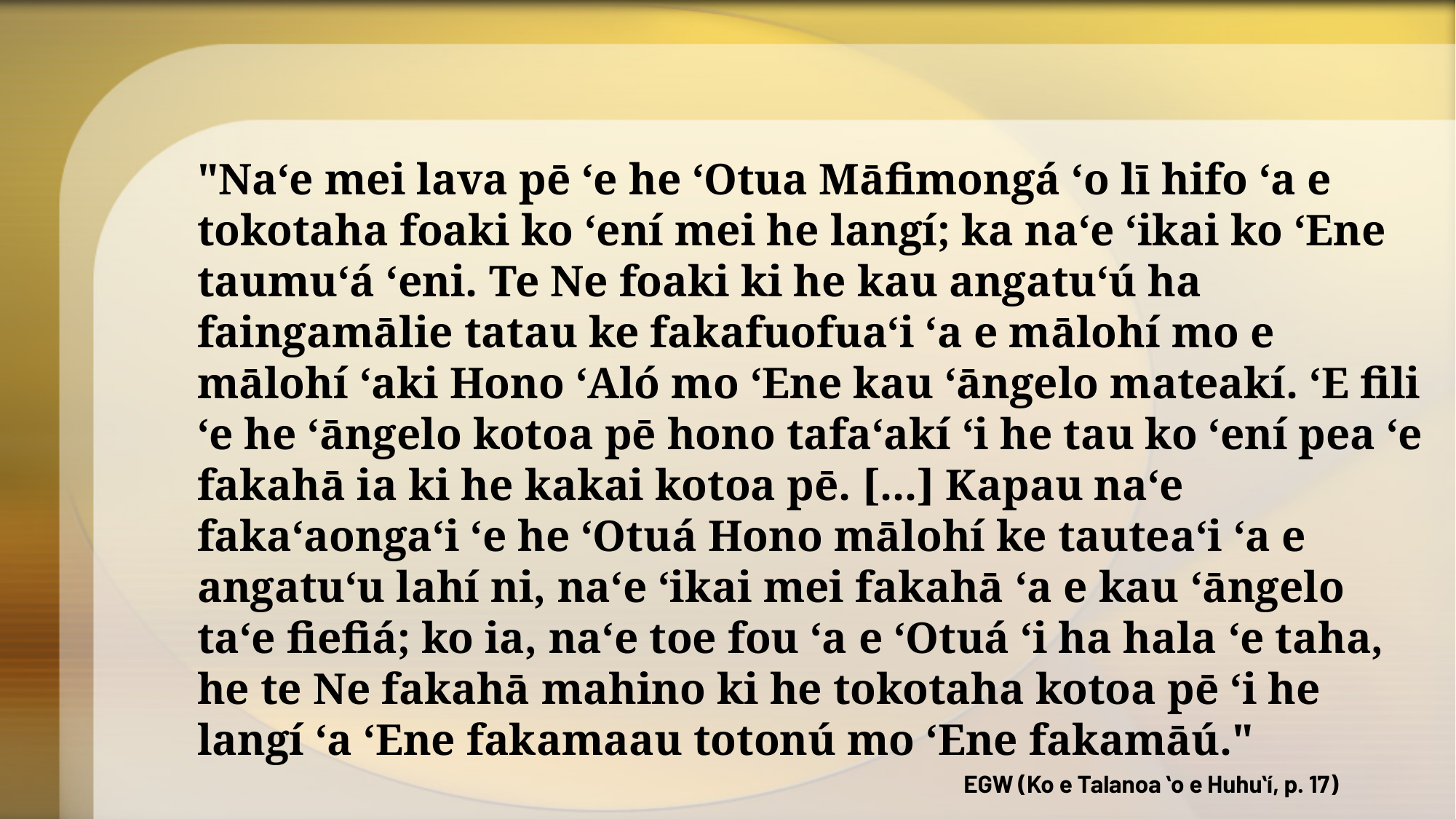

"Naʻe mei lava pē ʻe he ʻOtua Māfimongá ʻo lī hifo ʻa e tokotaha foaki ko ʻení mei he langí; ka naʻe ʻikai ko ʻEne taumuʻá ʻeni. Te Ne foaki ki he kau angatuʻú ha faingamālie tatau ke fakafuofuaʻi ʻa e mālohí mo e mālohí ʻaki Hono ʻAló mo ʻEne kau ʻāngelo mateakí. ʻE fili ʻe he ʻāngelo kotoa pē hono tafaʻakí ʻi he tau ko ʻení pea ʻe fakahā ia ki he kakai kotoa pē. [...] Kapau naʻe fakaʻaongaʻi ʻe he ʻOtuá Hono mālohí ke tauteaʻi ʻa e angatuʻu lahí ni, naʻe ʻikai mei fakahā ʻa e kau ʻāngelo taʻe fiefiá; ko ia, naʻe toe fou ʻa e ʻOtuá ʻi ha hala ʻe taha, he te Ne fakahā mahino ki he tokotaha kotoa pē ʻi he langí ʻa ʻEne fakamaau totonú mo ʻEne fakamāú."
EGW (Ko e Talanoa ʻo e Huhuʻí, p. 17)